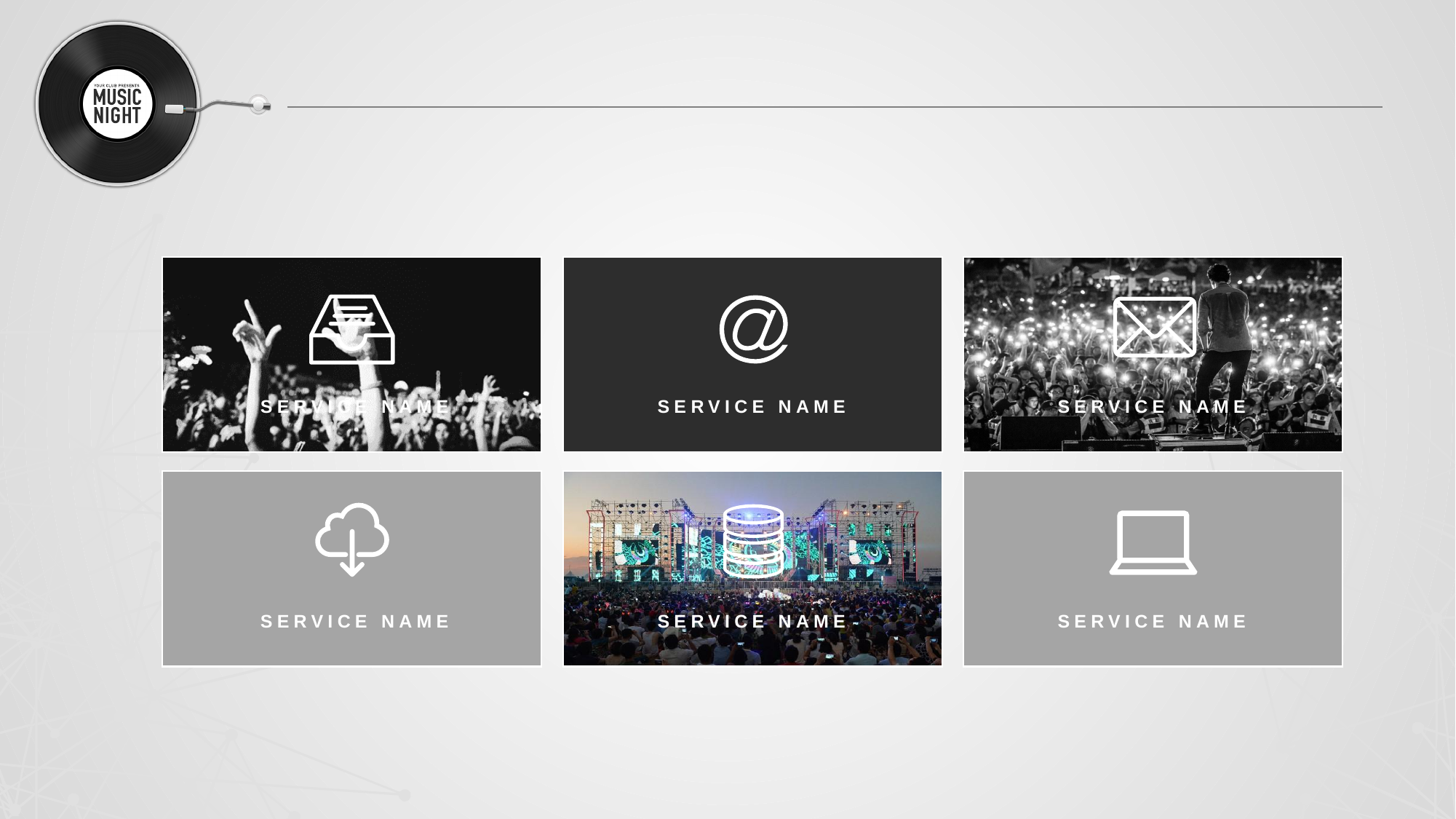

SERVICE NAME

SERVICE NAME

SERVICE NAME

SERVICE NAME

SERVICE NAME

SERVICE NAME